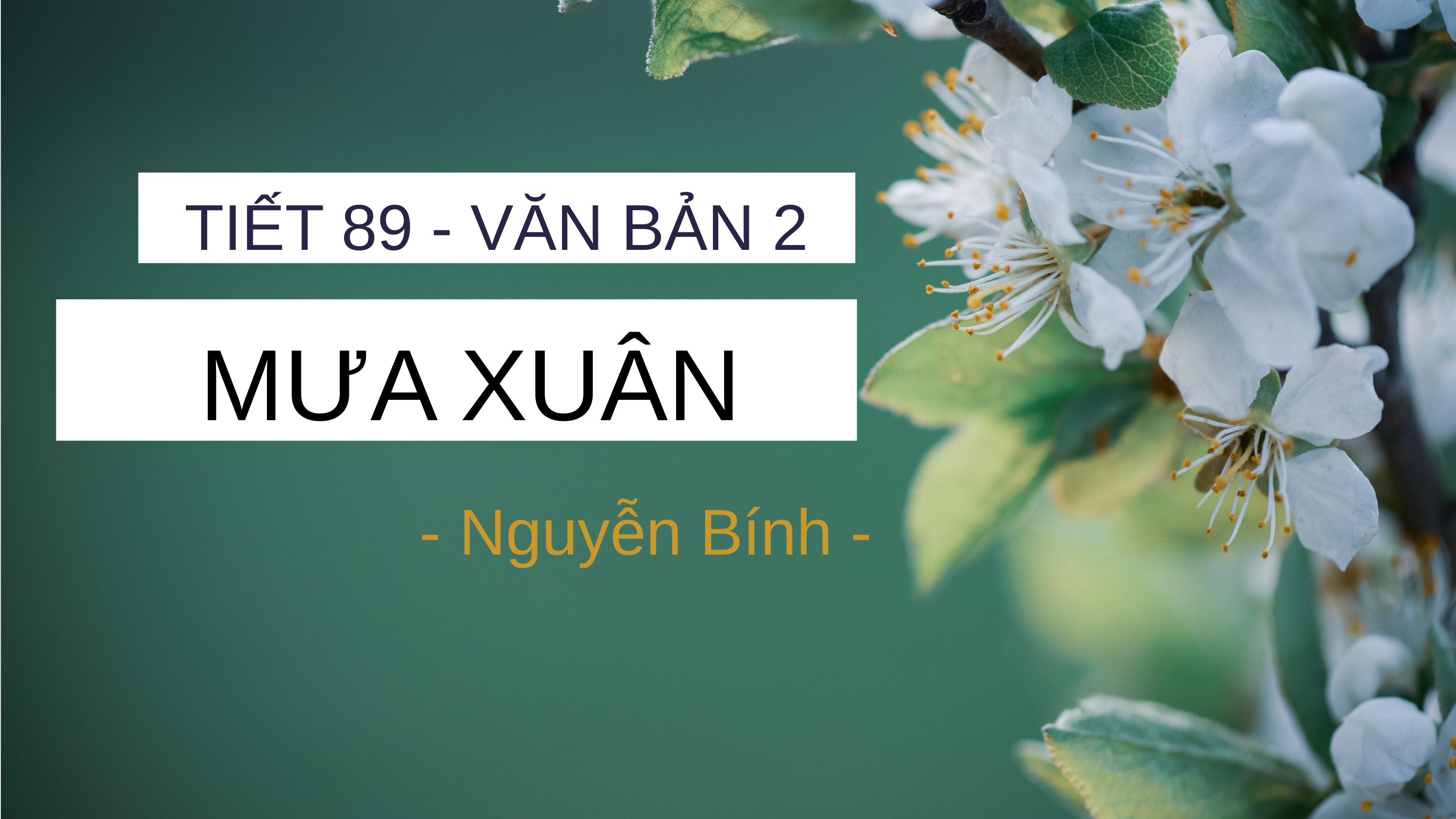

TIẾT 89 - VĂN BẢN 2
 MƯA XUÂN
- Nguyễn Bính -